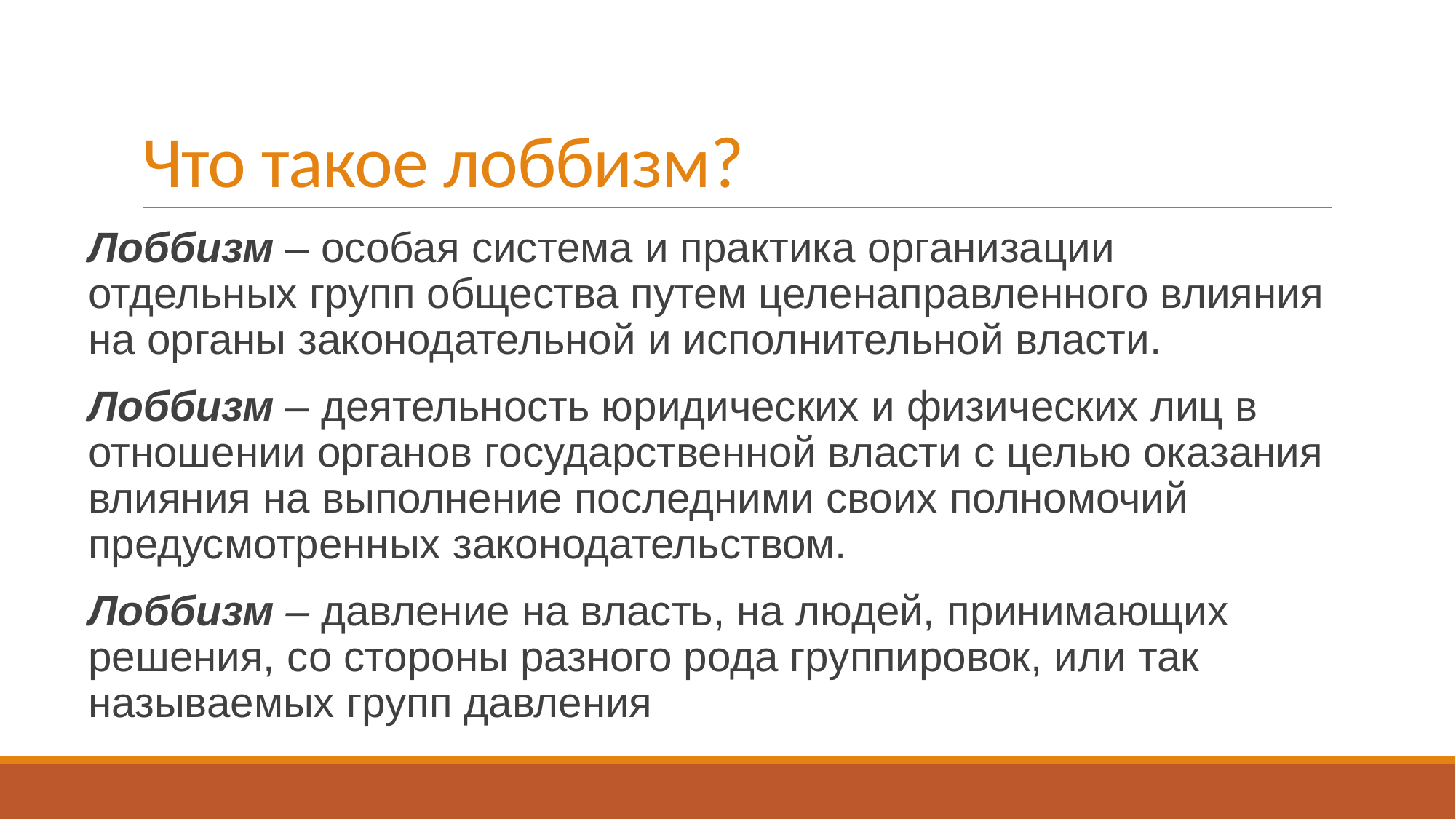

# Что такое лоббизм?
Лоббизм – особая система и практика организации отдельных групп общества путем целенаправленного влияния на органы законодательной и исполнительной власти.
Лоббизм – деятельность юридических и физических лиц в отношении органов государственной власти с целью оказания влияния на выполнение последними своих полномочий предусмотренных законодательством.
Лоббизм – давление на власть, на людей, принимающих решения, со стороны разного рода группировок, или так называемых групп давления